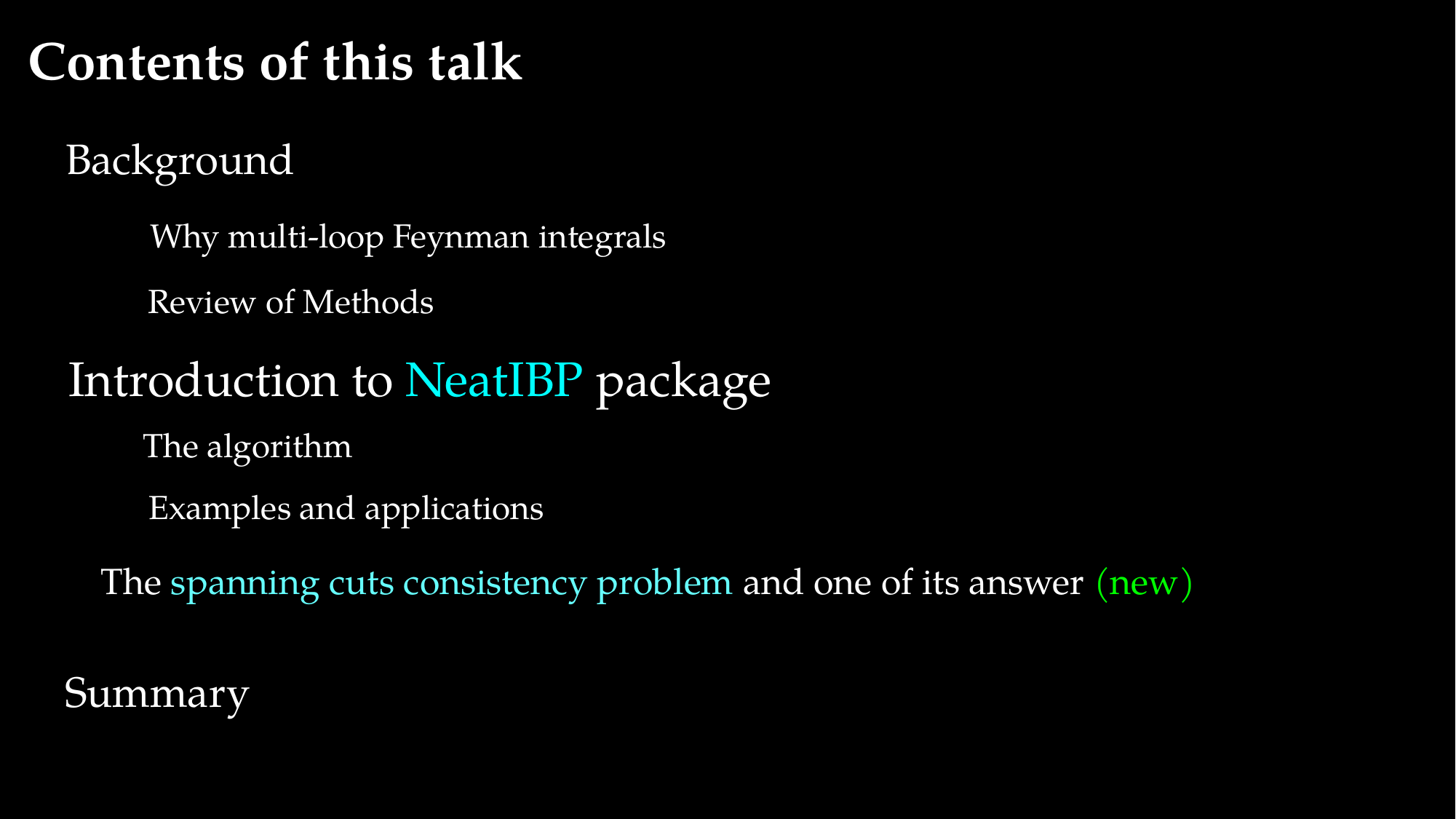

Contents of this talk
Background
Why multi-loop Feynman integrals
Review of Methods
Introduction to NeatIBP package
The algorithm
Examples and applications
The spanning cuts consistency problem and one of its answer (new)
Summary